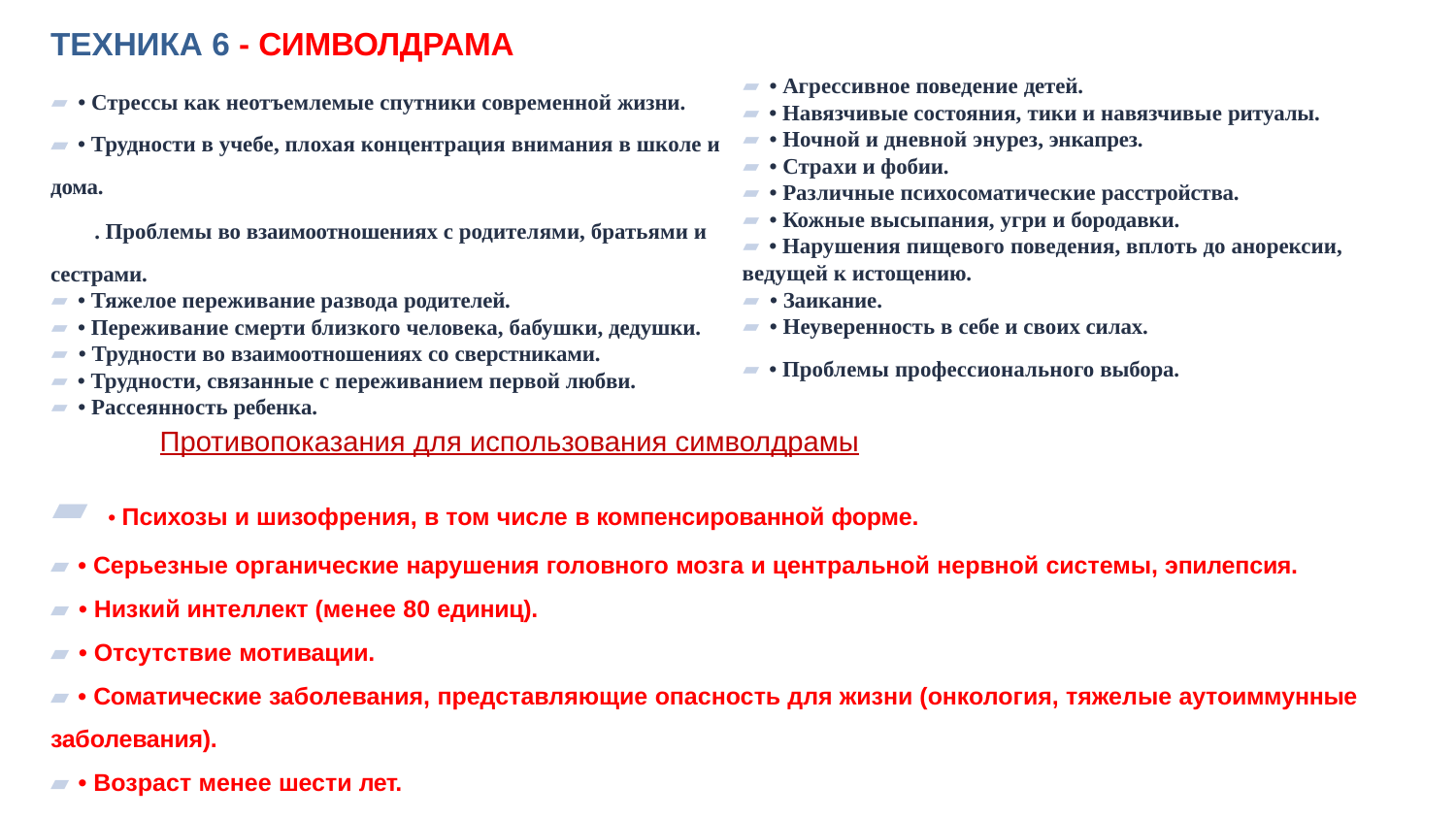

ТЕХНИКА 6 - СИМВОЛДРАМА
▰ • Стрессы как неотъемлемые спутники современной жизни.
▰ • Трудности в учебе, плохая концентрация внимания в школе и дома.
        . Проблемы во взаимоотношениях с родителями, братьями и сестрами.
▰ • Тяжелое переживание развода родителей.
▰ • Переживание смерти близкого человека, бабушки, дедушки.
▰ • Трудности во взаимоотношениях со сверстниками.
▰ • Трудности, связанные с переживанием первой любви.
▰ • Рассеянность ребенка.

▰ • Агрессивное поведение детей.
▰ • Навязчивые состояния, тики и навязчивые ритуалы.
▰ • Ночной и дневной энурез, энкапрез.
▰ • Страхи и фобии.
▰ • Различные психосоматические расстройства.
▰ • Кожные высыпания, угри и бородавки.
▰ • Нарушения пищевого поведения, вплоть до анорексии, ведущей к истощению.
▰ • Заикание.
▰ • Неуверенность в себе и своих силах.
▰ • Проблемы профессионального выбора.
Противопоказания для использования символдрамы
▰ • Психозы и шизофрения, в том числе в компенсированной форме.
▰ • Серьезные органические нарушения головного мозга и центральной нервной системы, эпилепсия.
▰ • Низкий интеллект (менее 80 единиц).
▰ • Отсутствие мотивации.
▰ • Соматические заболевания, представляющие опасность для жизни (онкология, тяжелые аутоиммунные заболевания).
▰ • Возраст менее шести лет.